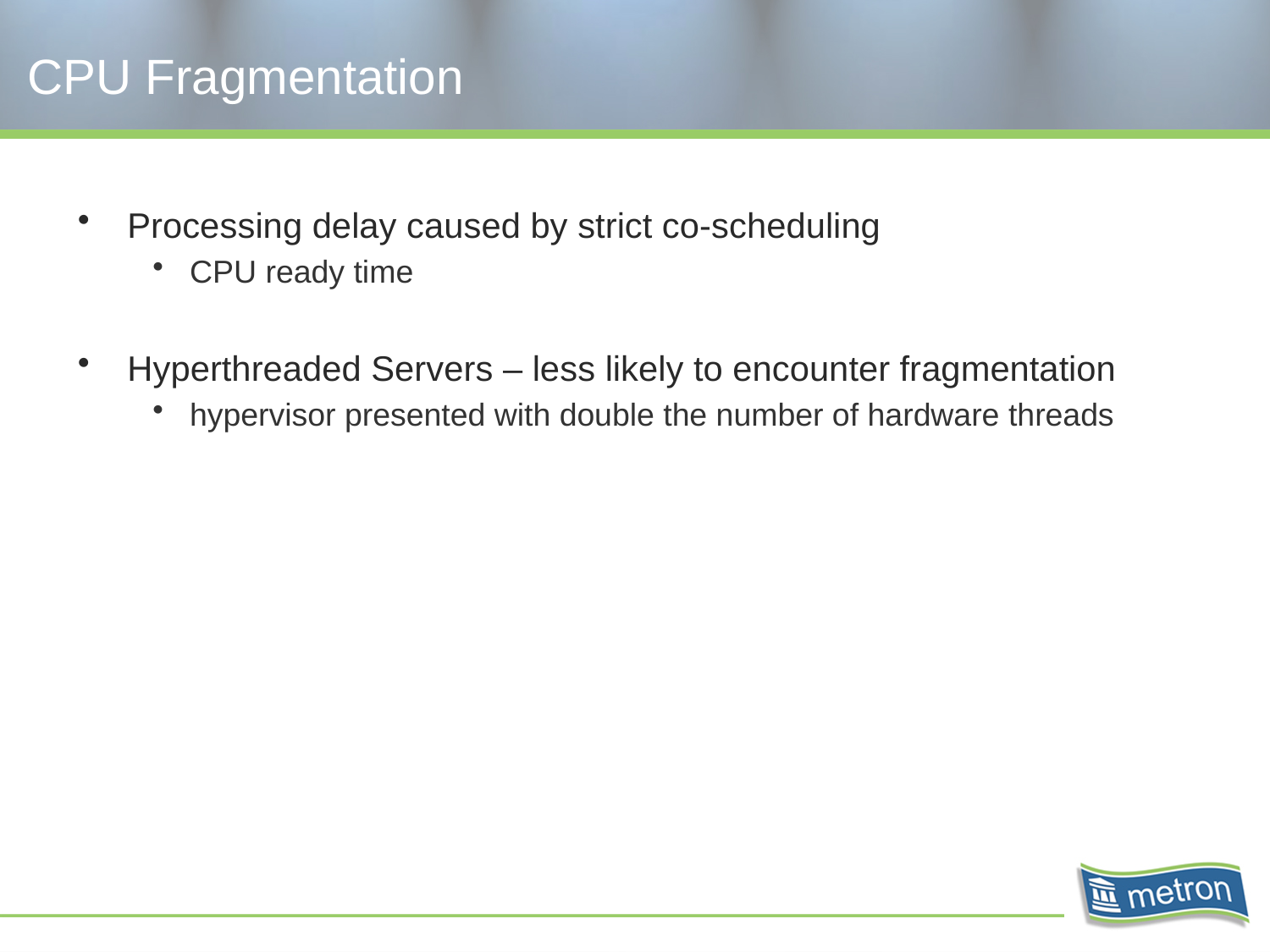

# CPU Fragmentation
Processing delay caused by strict co-scheduling
CPU ready time

Hyperthreaded Servers – less likely to encounter fragmentation
hypervisor presented with double the number of hardware threads